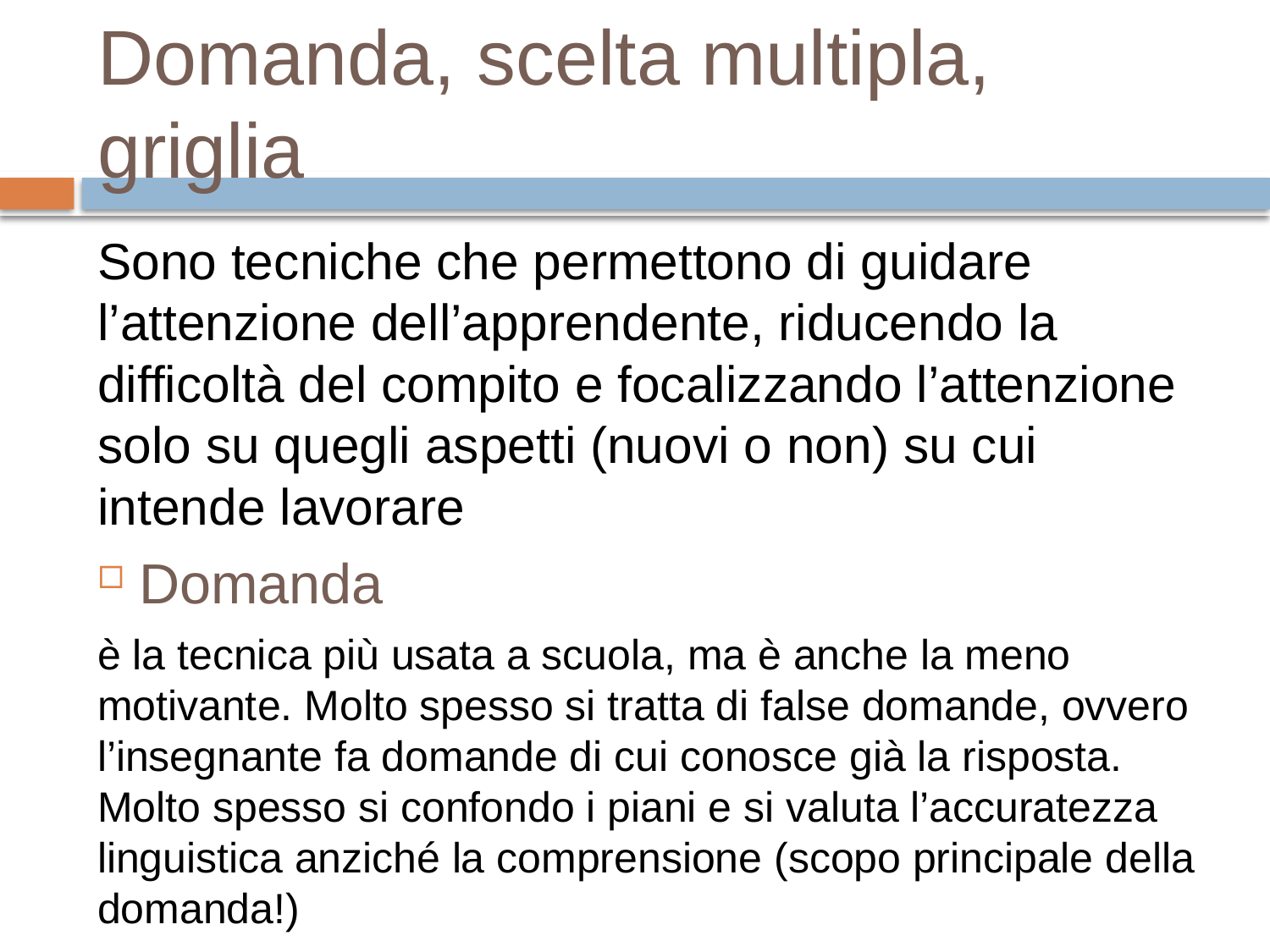

# Domanda, scelta multipla, griglia
Sono tecniche che permettono di guidare l’attenzione dell’apprendente, riducendo la difficoltà del compito e focalizzando l’attenzione solo su quegli aspetti (nuovi o non) su cui intende lavorare
 Domanda
è la tecnica più usata a scuola, ma è anche la meno motivante. Molto spesso si tratta di false domande, ovvero l’insegnante fa domande di cui conosce già la risposta. Molto spesso si confondo i piani e si valuta l’accuratezza linguistica anziché la comprensione (scopo principale della domanda!)